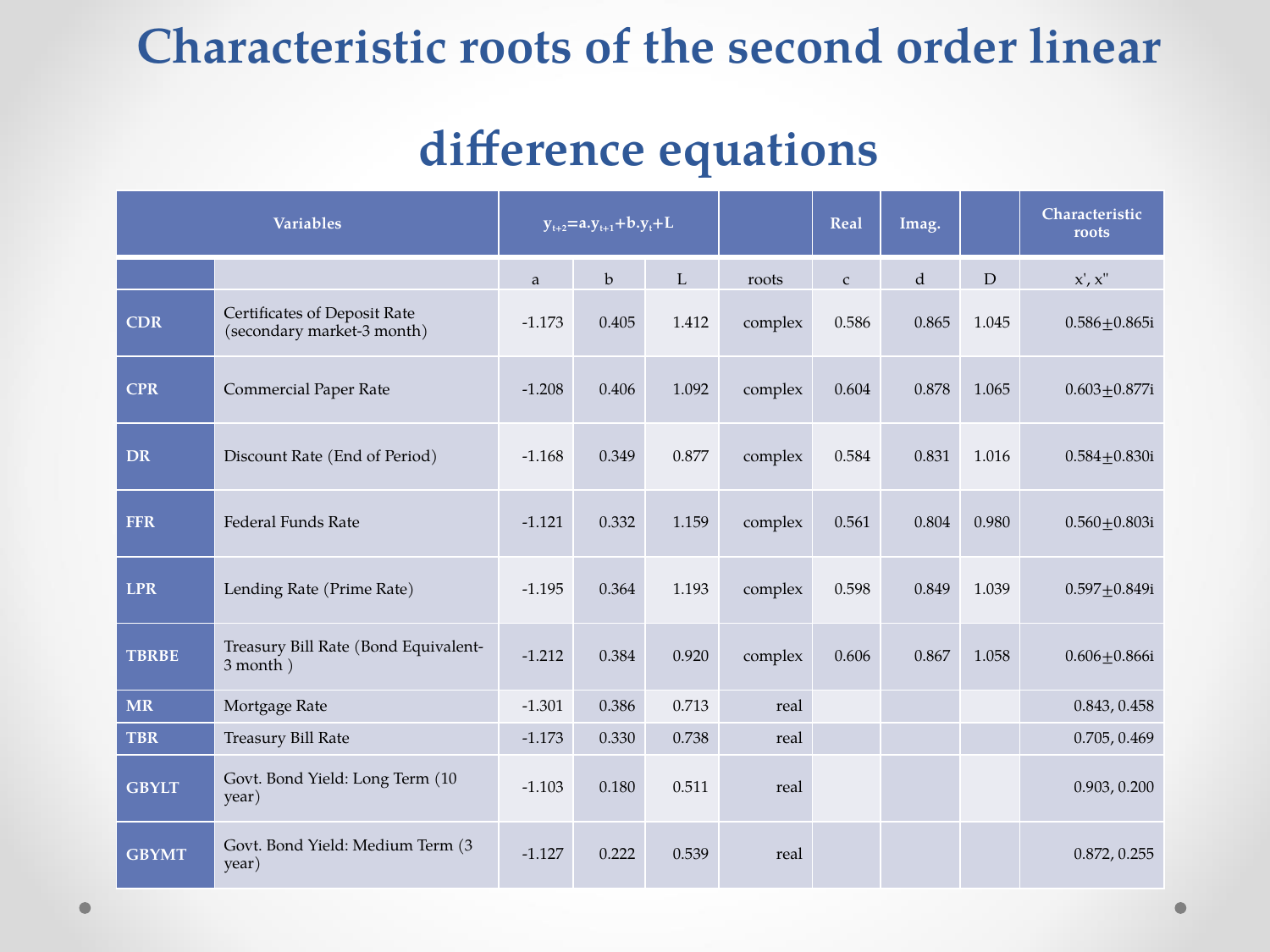

# Characteristic roots of the second order linear difference equations
| Variables |  | yt+2=a.yt+1+b.yt+L |  |  |  | Real | Imag. |  | Characteristic roots |
| --- | --- | --- | --- | --- | --- | --- | --- | --- | --- |
|  |  | a | b | L | roots | c | d | D | x', x" |
| CDR | Certificates of Deposit Rate (secondary market-3 month) | -1.173 | 0.405 | 1.412 | complex | 0.586 | 0.865 | 1.045 | 0.586±0.865i |
| CPR | Commercial Paper Rate | -1.208 | 0.406 | 1.092 | complex | 0.604 | 0.878 | 1.065 | 0.603±0.877i |
| DR | Discount Rate (End of Period) | -1.168 | 0.349 | 0.877 | complex | 0.584 | 0.831 | 1.016 | 0.584±0.830i |
| FFR | Federal Funds Rate | -1.121 | 0.332 | 1.159 | complex | 0.561 | 0.804 | 0.980 | 0.560±0.803i |
| LPR | Lending Rate (Prime Rate) | -1.195 | 0.364 | 1.193 | complex | 0.598 | 0.849 | 1.039 | 0.597±0.849i |
| TBRBE | Treasury Bill Rate (Bond Equivalent-3 month ) | -1.212 | 0.384 | 0.920 | complex | 0.606 | 0.867 | 1.058 | 0.606±0.866i |
| MR | Mortgage Rate | -1.301 | 0.386 | 0.713 | real |  |  |  | 0.843, 0.458 |
| TBR | Treasury Bill Rate | -1.173 | 0.330 | 0.738 | real |  |  |  | 0.705, 0.469 |
| GBYLT | Govt. Bond Yield: Long Term (10 year) | -1.103 | 0.180 | 0.511 | real |  |  |  | 0.903, 0.200 |
| GBYMT | Govt. Bond Yield: Medium Term (3 year) | -1.127 | 0.222 | 0.539 | real |  |  |  | 0.872, 0.255 |